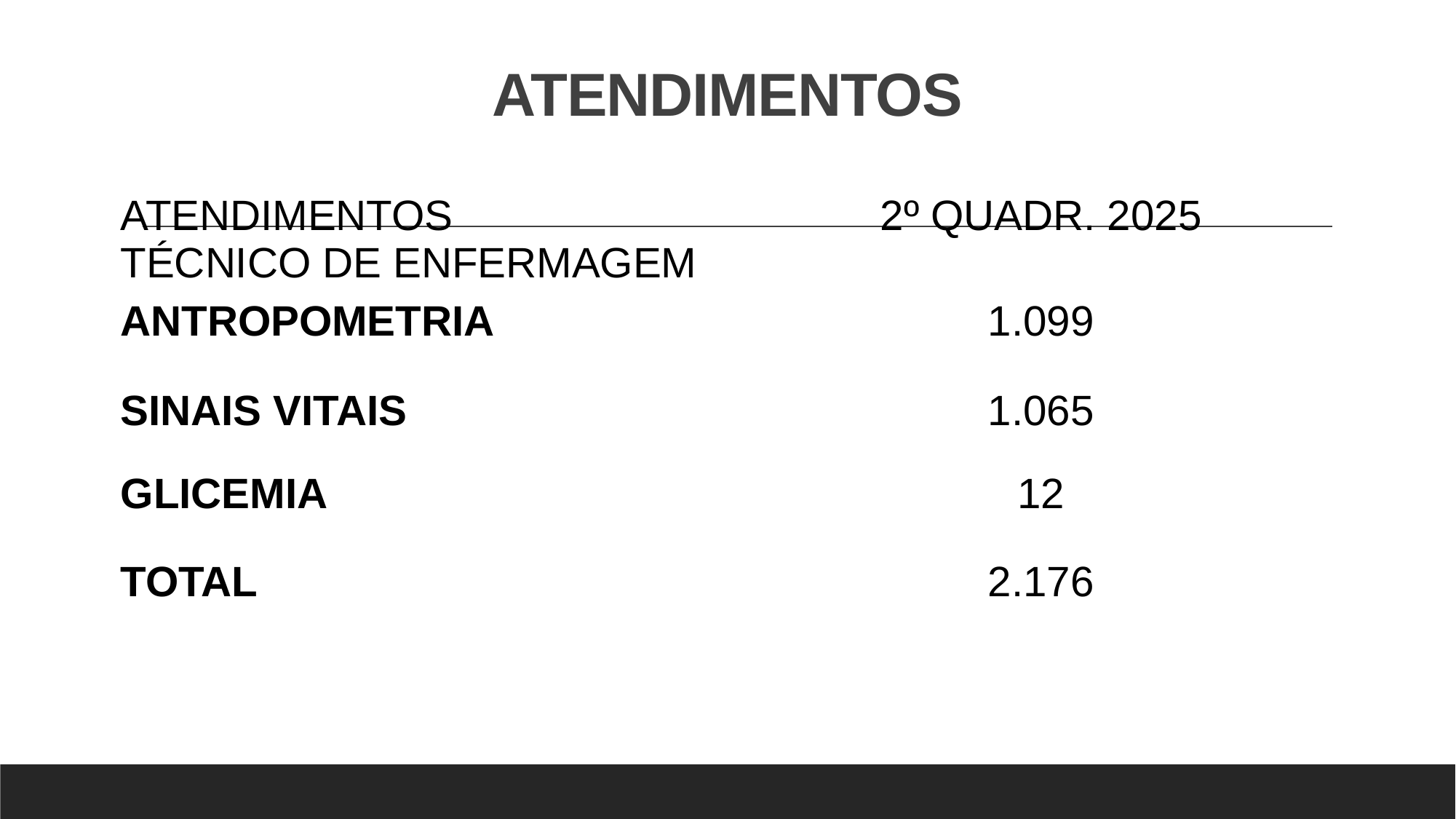

# ATENDIMENTOS
| ATENDIMENTOS TÉCNICO DE ENFERMAGEM | 2º QUADR. 2025 |
| --- | --- |
| ANTROPOMETRIA | 1.099 |
| SINAIS VITAIS | 1.065 |
| GLICEMIA | 12 |
| TOTAL | 2.176 |